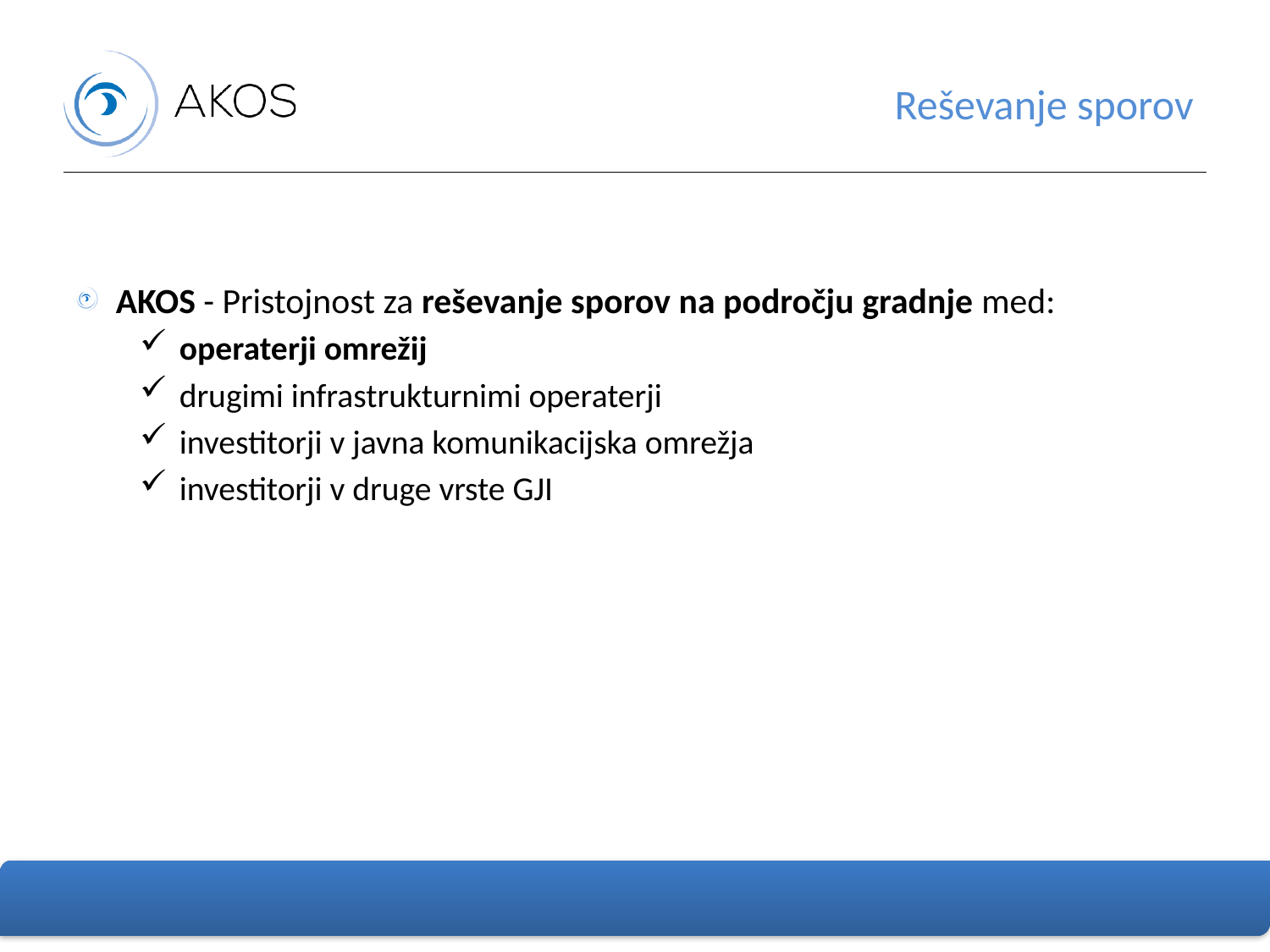

# Reševanje sporov

AKOS - Pristojnost za reševanje sporov na področju gradnje med:
operaterji omrežij
drugimi infrastrukturnimi operaterji
investitorji v javna komunikacijska omrežja
investitorji v druge vrste GJI